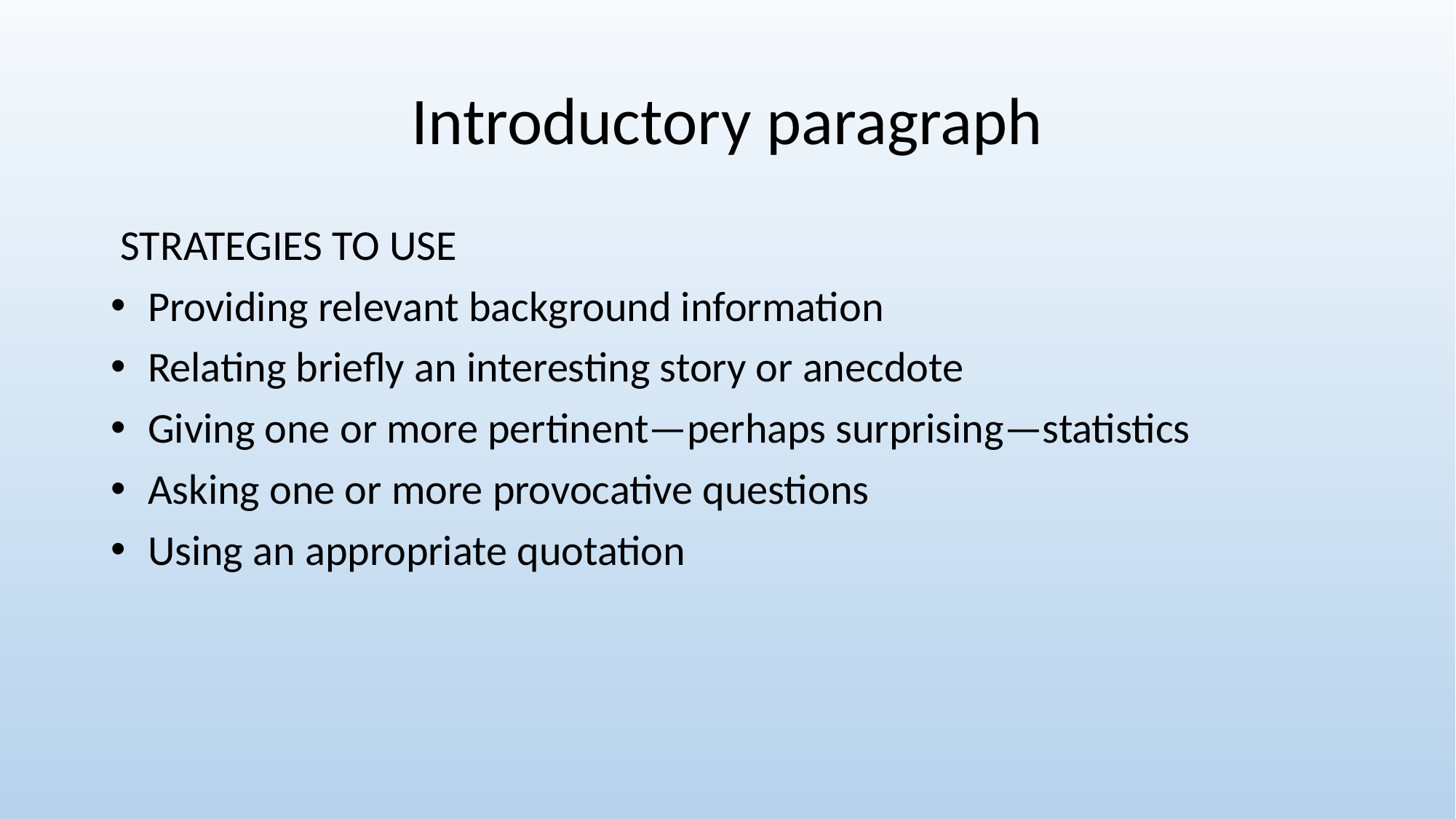

# Introductory paragraph
 STRATEGIES TO USE
 Providing relevant background information
 Relating briefly an interesting story or anecdote
 Giving one or more pertinent—perhaps surprising—statistics
 Asking one or more provocative questions
 Using an appropriate quotation